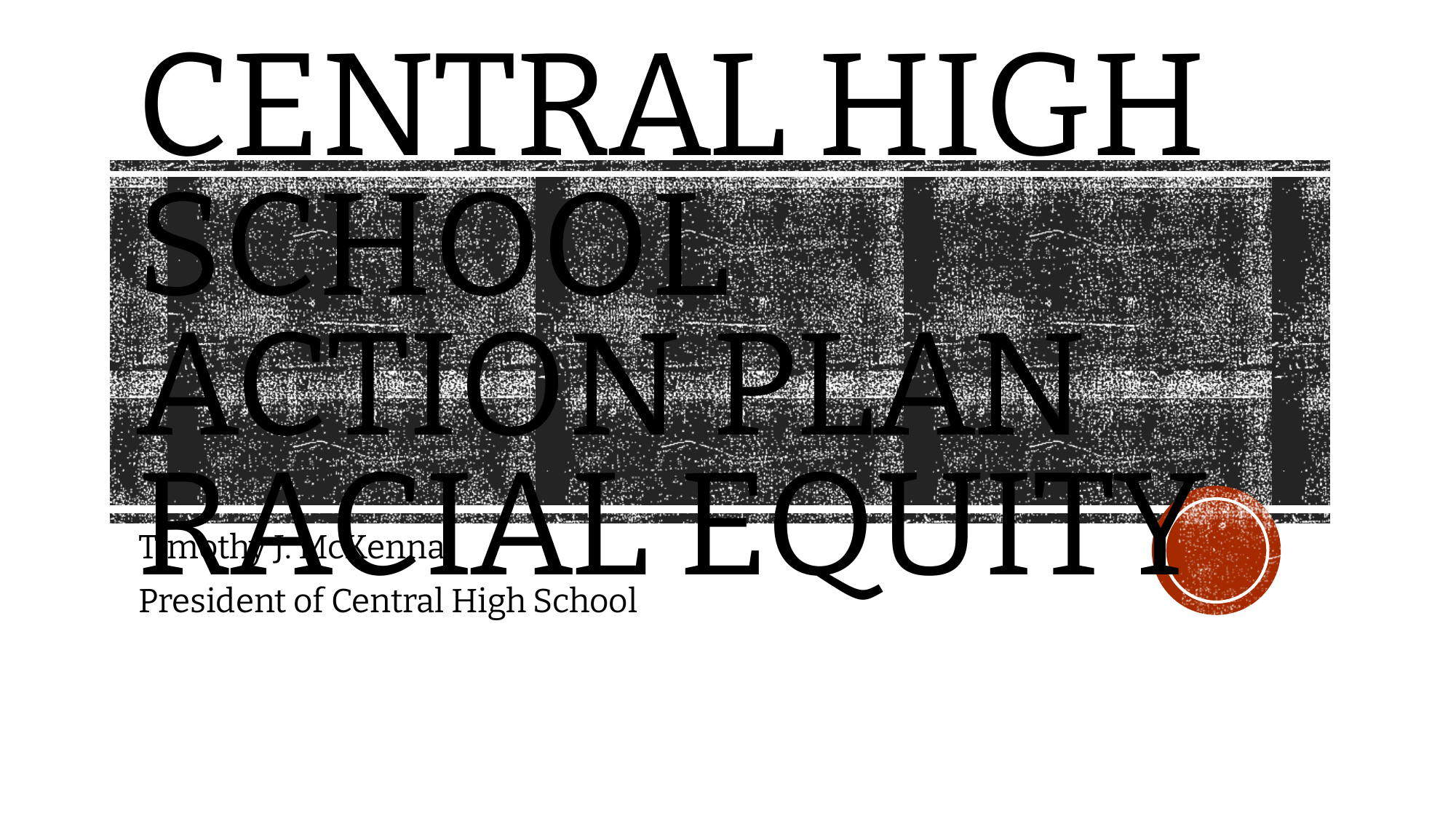

# Central high school Action Plan Racial equity
Timothy J. McKenna
President of Central High School